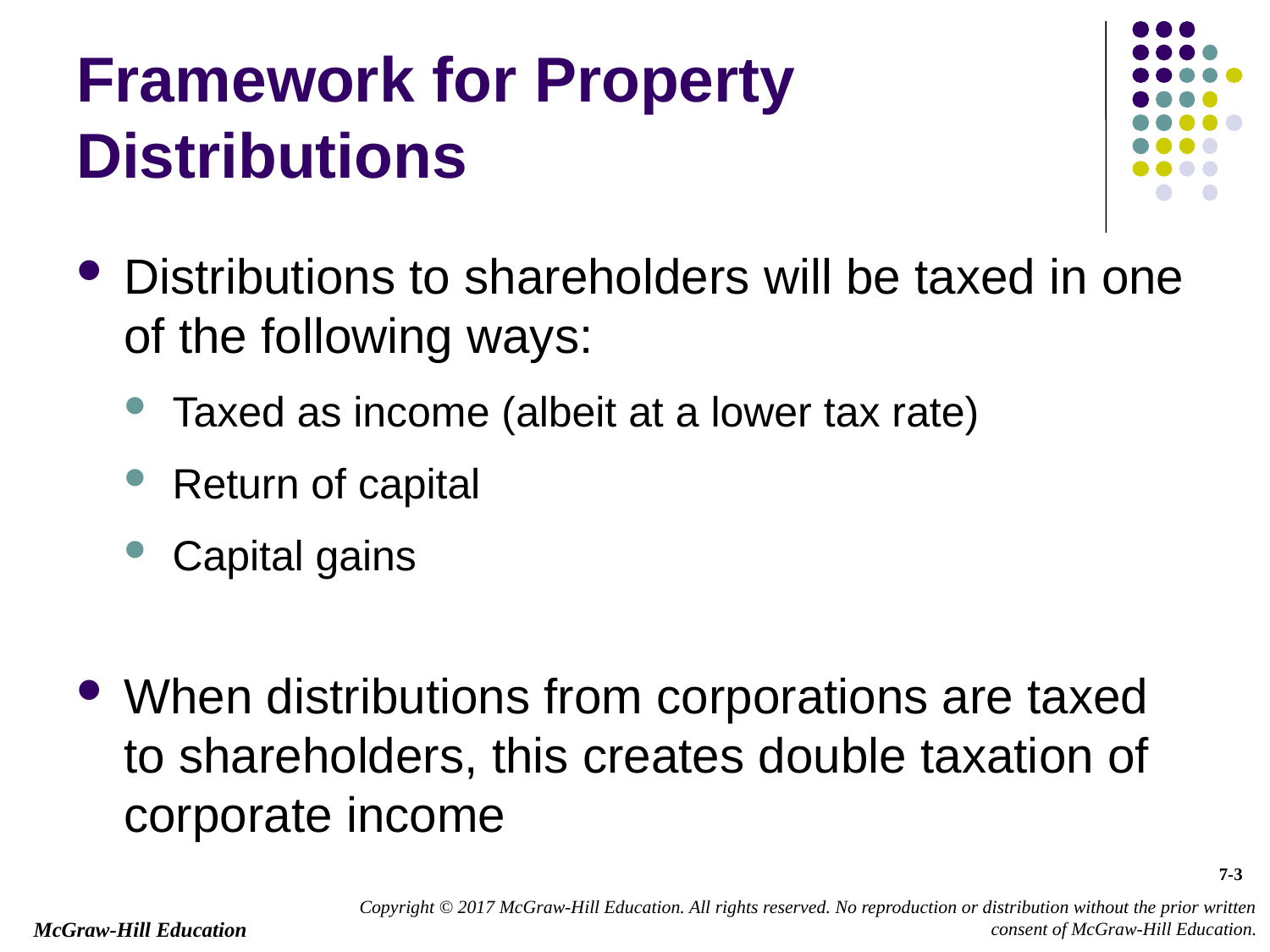

# Framework for Property Distributions
Distributions to shareholders will be taxed in one of the following ways:
Taxed as income (albeit at a lower tax rate)
Return of capital
Capital gains

When distributions from corporations are taxed to shareholders, this creates double taxation of corporate income